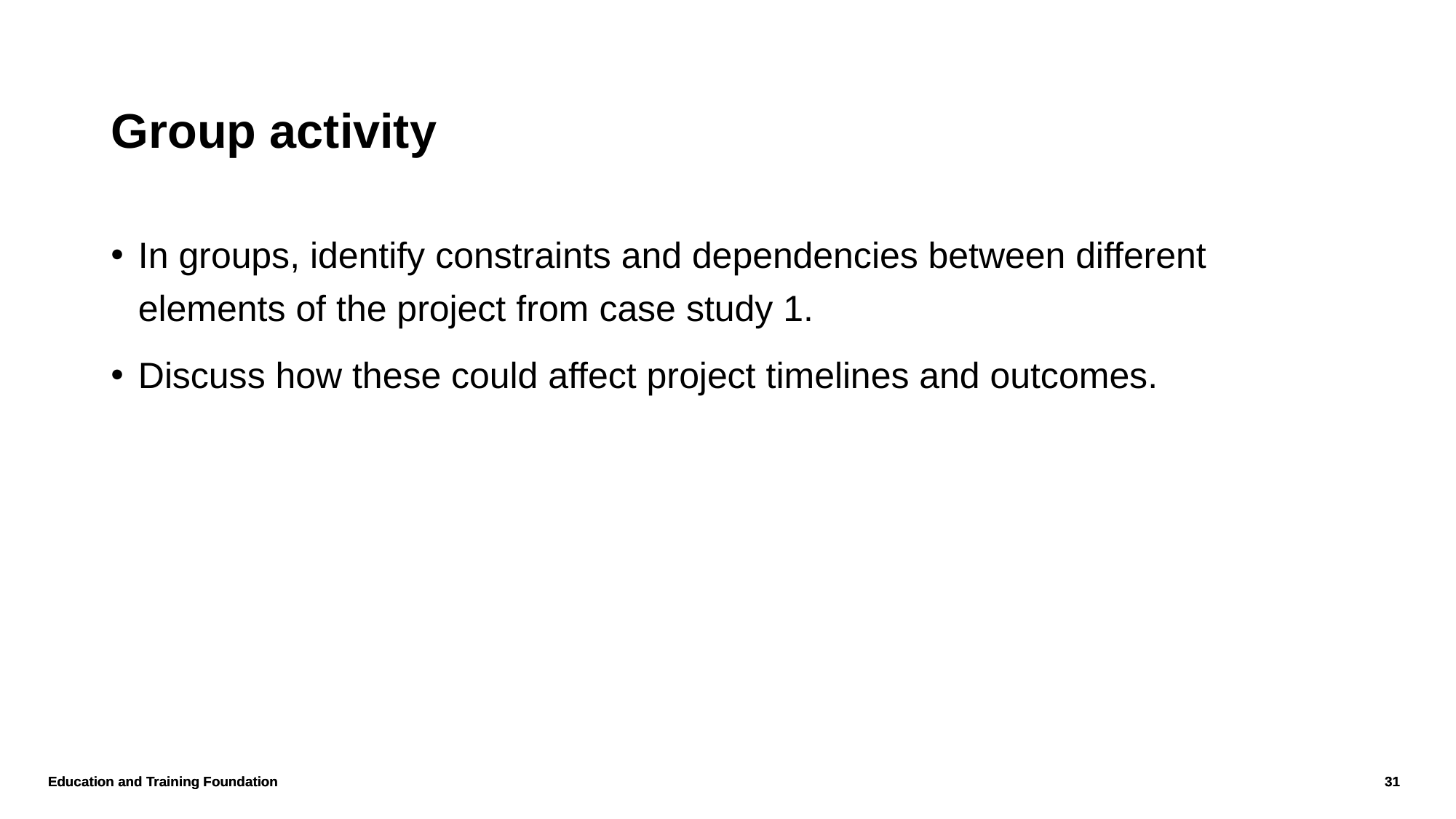

# Group activity
In groups, identify constraints and dependencies between different elements of the project from case study 1.
Discuss how these could affect project timelines and outcomes.

Education and Training Foundation
31